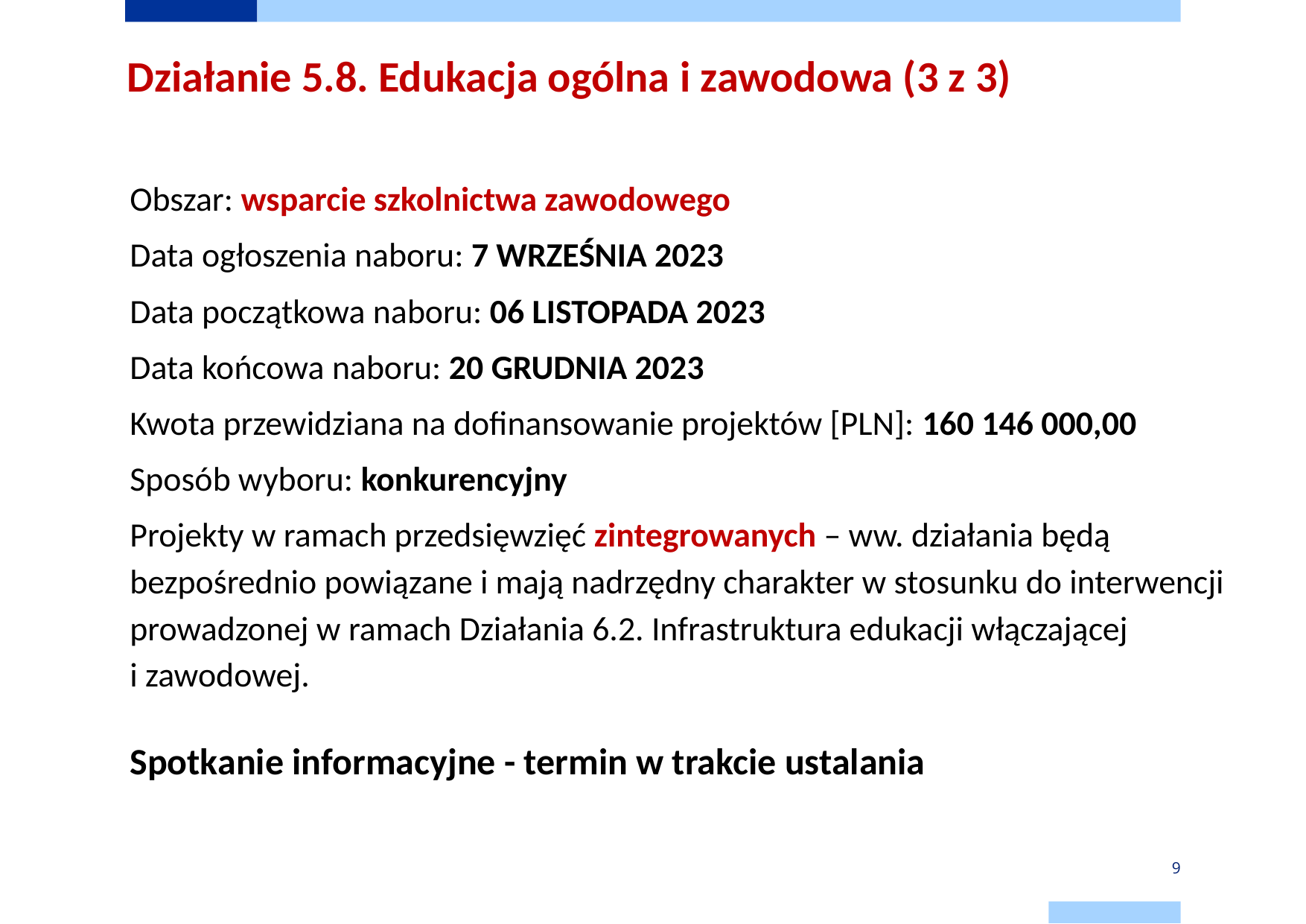

# Działanie 5.8. Edukacja ogólna i zawodowa (3 z 3)
Obszar: wsparcie szkolnictwa zawodowego
Data ogłoszenia naboru: 7 WRZEŚNIA 2023
Data początkowa naboru: 06 LISTOPADA 2023
Data końcowa naboru: 20 GRUDNIA 2023
Kwota przewidziana na dofinansowanie projektów [PLN]: 160 146 000,00
Sposób wyboru: konkurencyjny
Projekty w ramach przedsięwzięć zintegrowanych – ww. działania będą bezpośrednio powiązane i mają nadrzędny charakter w stosunku do interwencji prowadzonej w ramach Działania 6.2. Infrastruktura edukacji włączającej
i zawodowej.
Spotkanie informacyjne - termin w trakcie ustalania

9